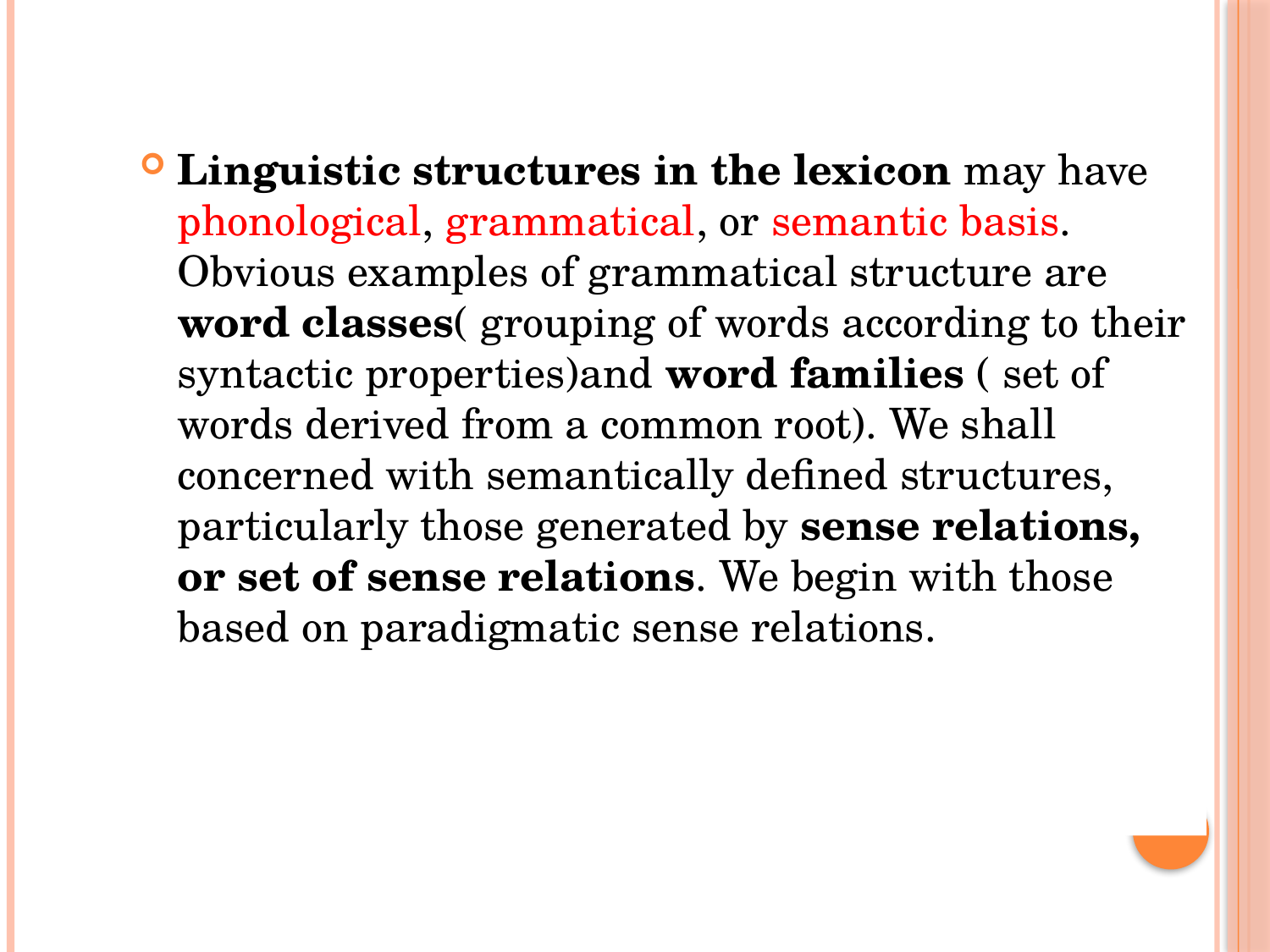

Linguistic structures in the lexicon may have phonological, grammatical, or semantic basis. Obvious examples of grammatical structure are word classes( grouping of words according to their syntactic properties)and word families ( set of words derived from a common root). We shall concerned with semantically defined structures, particularly those generated by sense relations, or set of sense relations. We begin with those based on paradigmatic sense relations.